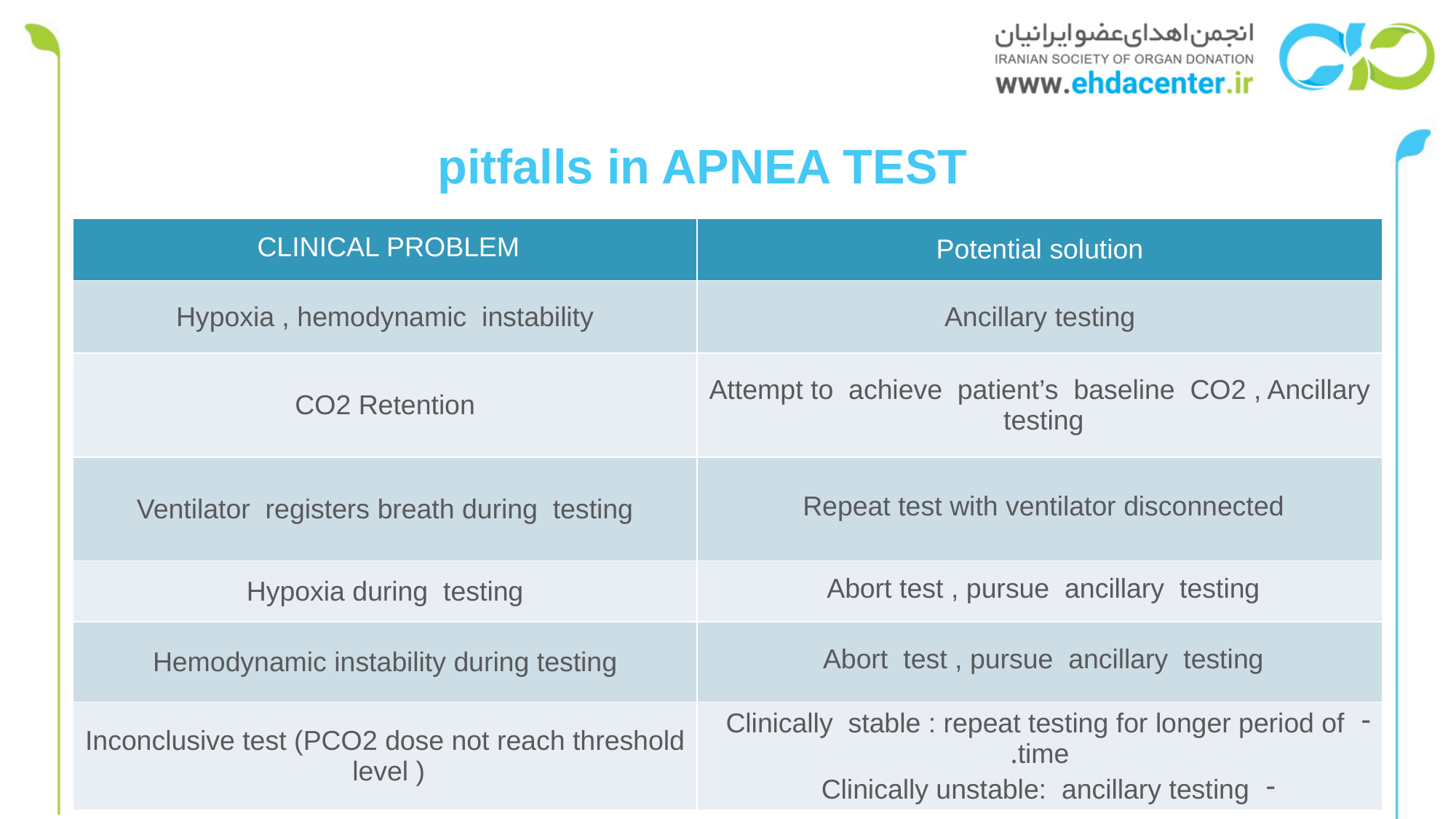

# pitfalls in APNEA TEST
| CLINICAL PROBLEM | Potential solution |
| --- | --- |
| Hypoxia , hemodynamic instability | Ancillary testing |
| CO2 Retention | Attempt to achieve patient’s baseline CO2 , Ancillary testing |
| Ventilator registers breath during testing | Repeat test with ventilator disconnected |
| Hypoxia during testing | Abort test , pursue ancillary testing |
| Hemodynamic instability during testing | Abort test , pursue ancillary testing |
| Inconclusive test (PCO2 dose not reach threshold level ) | Clinically stable : repeat testing for longer period of time. Clinically unstable: ancillary testing |